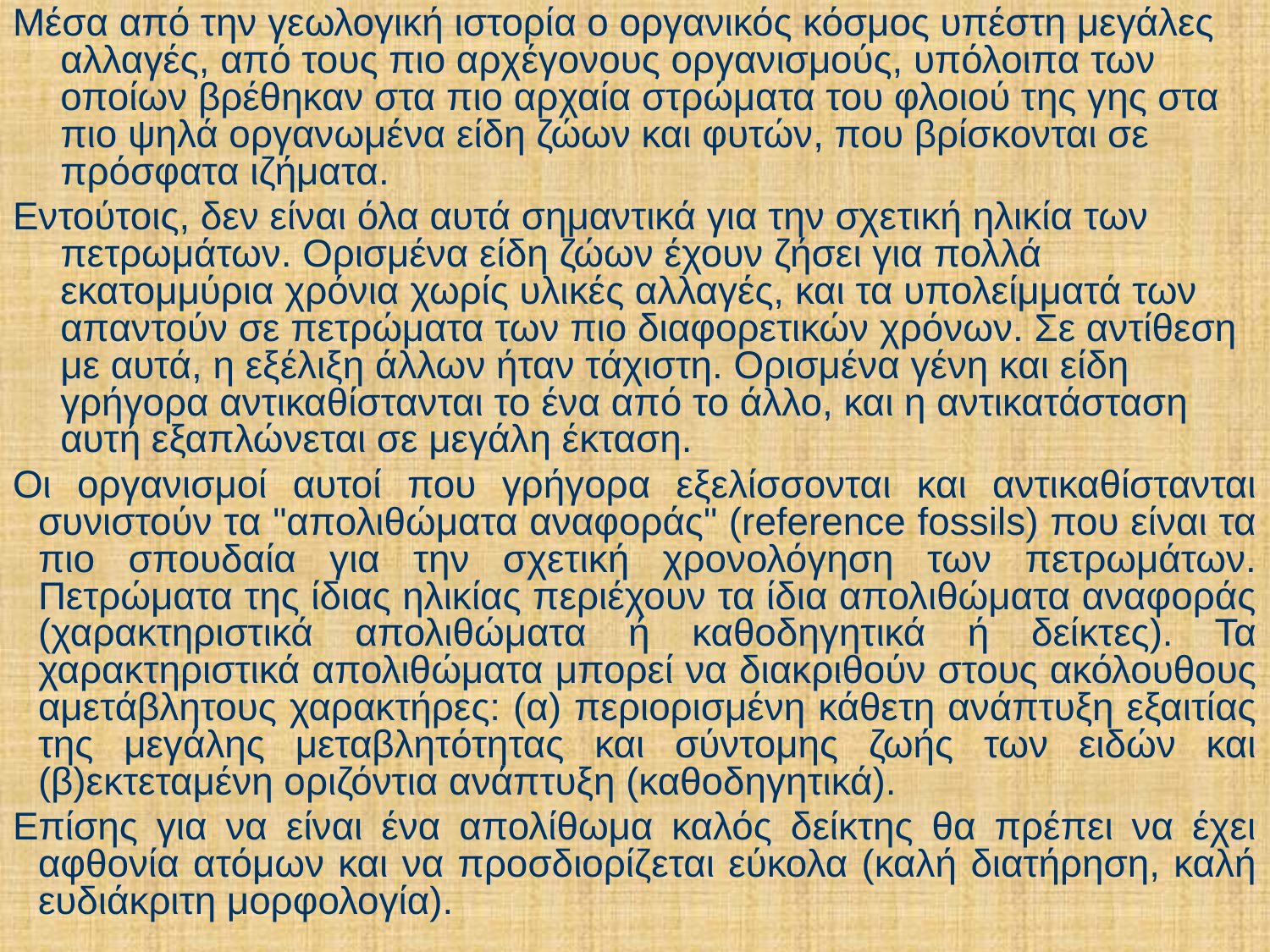

Μέσα από την γεωλογική ιστορία ο οργανικός κόσμος υπέστη μεγάλες αλλαγές, από τους πιο αρχέγονους οργανισμούς, υπόλοιπα των οποίων βρέθηκαν στα πιο αρχαία στρώματα του φλοιού της γης στα πιο ψηλά οργανωμένα είδη ζώων και φυτών, που βρίσκονται σε πρόσφατα ιζήματα.
Εντούτοις, δεν είναι όλα αυτά σημαντικά για την σχετική ηλικία των πετρωμάτων. Ορισμένα είδη ζώων έχουν ζήσει για πολλά εκατομμύρια χρόνια χωρίς υλικές αλλαγές, και τα υπολείμματά των απαντούν σε πετρώματα των πιο διαφορετικών χρόνων. Σε αντίθεση με αυτά, η εξέλιξη άλλων ήταν τάχιστη. Ορισμένα γένη και είδη γρήγορα αντικαθίστανται το ένα από το άλλο, και η αντικατάσταση αυτή εξαπλώνεται σε μεγάλη έκταση.
Οι οργανισμοί αυτοί που γρήγορα εξελίσσονται και αντικαθίστανται συνιστούν τα "απολιθώματα αναφοράς" (reference fossils) που είναι τα πιο σπουδαία για την σχετική χρονολόγηση των πετρωμάτων. Πετρώματα της ίδιας ηλικίας περιέχουν τα ίδια απολιθώματα αναφοράς (χαρακτηριστικά απολιθώματα ή καθοδηγητικά ή δείκτες). Τα χαρακτηριστικά απολιθώματα μπορεί να διακριθούν στους ακόλουθους αμετάβλητους χαρακτήρες: (α) περιορισμένη κάθετη ανάπτυξη εξαιτίας της μεγάλης μεταβλητότητας και σύντομης ζωής των ειδών και (β)εκτεταμένη οριζόντια ανάπτυξη (καθοδηγητικά).
Επίσης για να είναι ένα απολίθωμα καλός δείκτης θα πρέπει να έχει αφθονία ατόμων και να προσδιορίζεται εύκολα (καλή διατήρηση, καλή ευδιάκριτη μορφολογία).